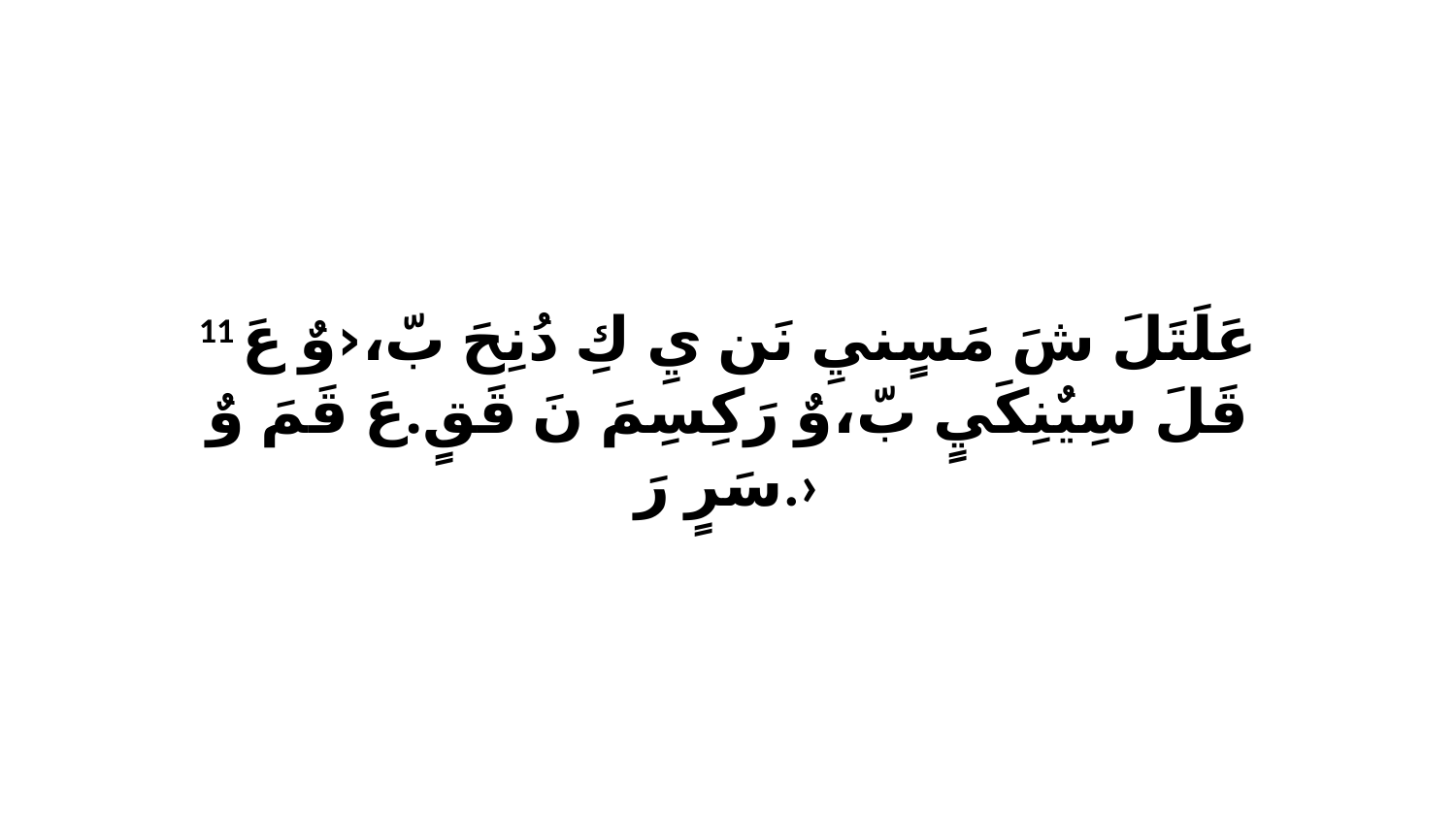

11 عَلَتَلَ شَ مَسٍنيِ نَن يِ كِ دُنِحَ بّ،‹وٌ عَ قَلَ سِيٌنِكَيٍ بّ،وٌ رَكِسِمَ نَ قَقٍ.عَ قَمَ وٌ سَرٍ رَ.›